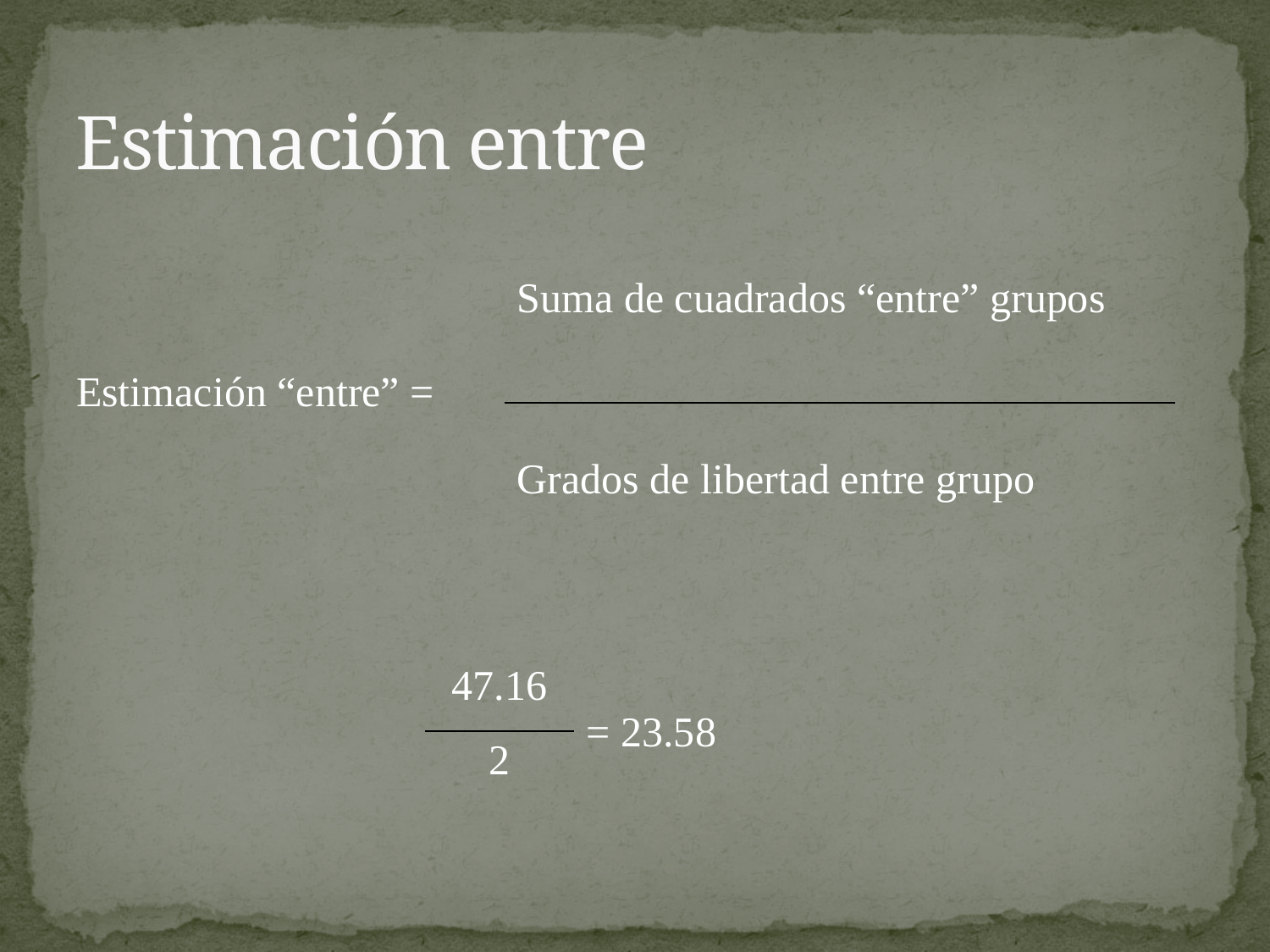

# Estimación entre
| Estimación “entre” = | Suma de cuadrados “entre” grupos |
| --- | --- |
|  | Grados de libertad entre grupo |
| 47.16 | = 23.58 |
| --- | --- |
| 2 |  |